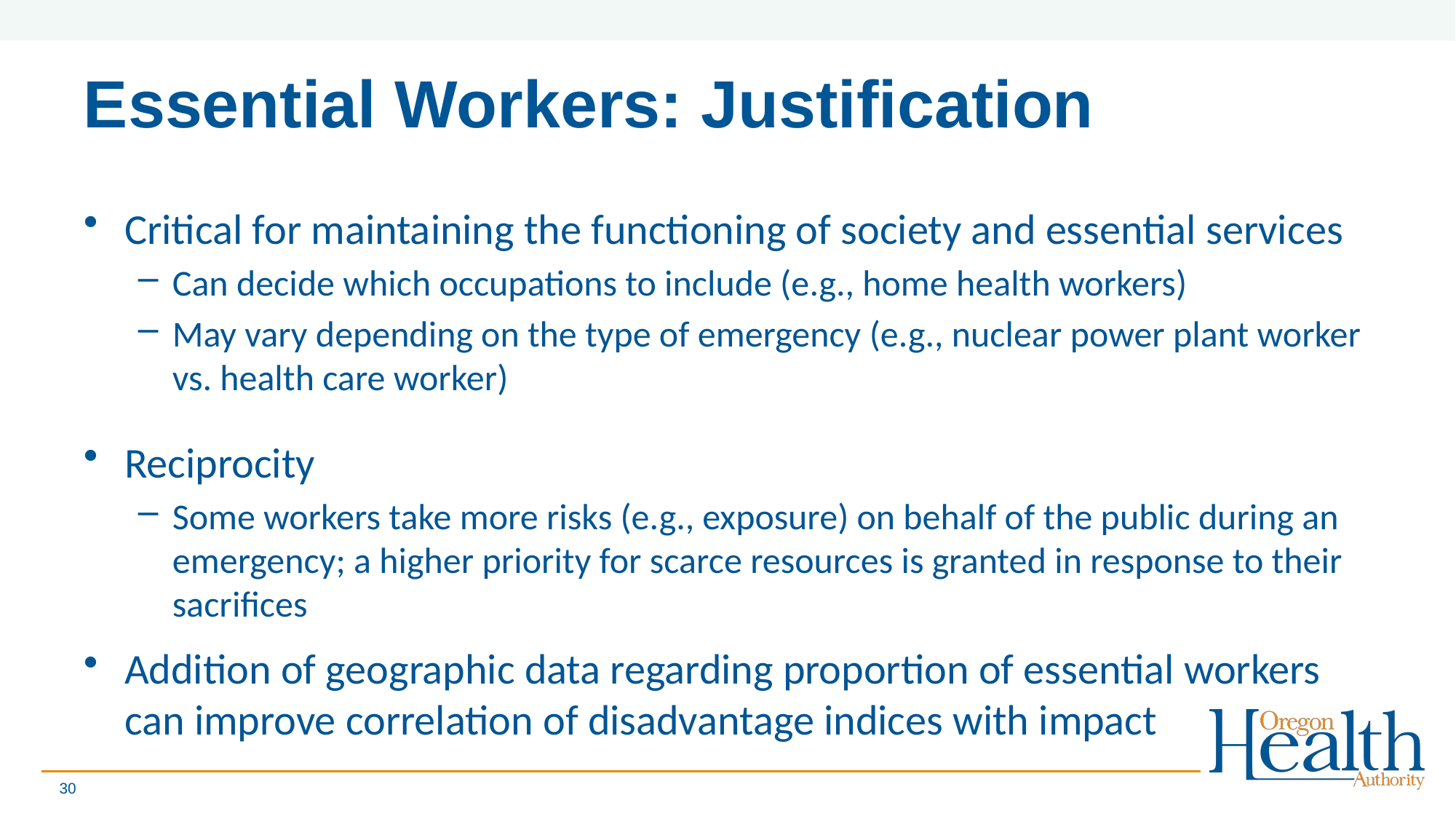

# Essential Workers: Justification

Critical for maintaining the functioning of society and essential services
Can decide which occupations to include (e.g., home health workers)
May vary depending on the type of emergency (e.g., nuclear power plant worker vs. health care worker)

Reciprocity
Some workers take more risks (e.g., exposure) on behalf of the public during an emergency; a higher priority for scarce resources is granted in response to their sacrifices

Addition of geographic data regarding proportion of essential workers can improve correlation of disadvantage indices with impact
30